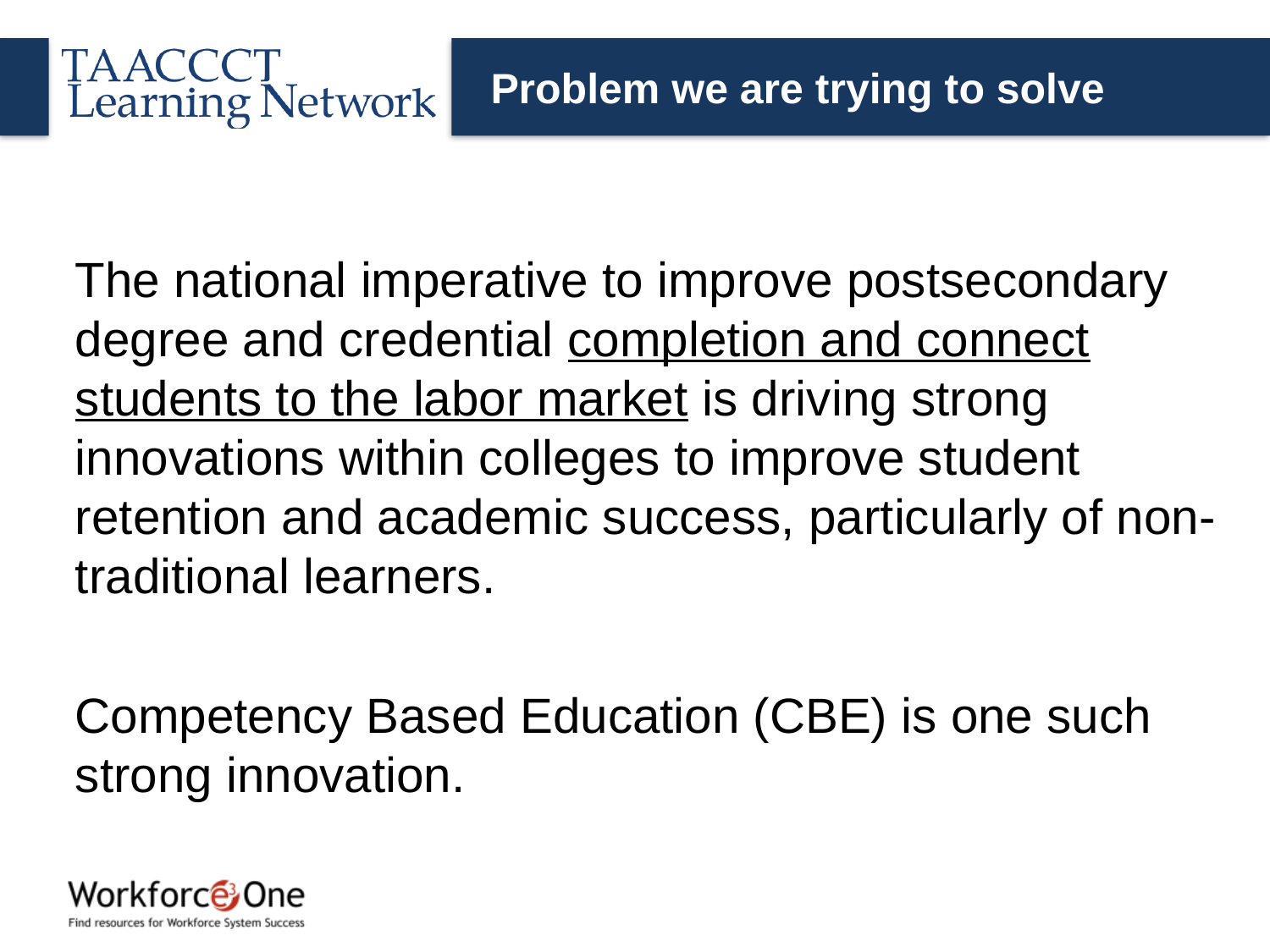

# Problem we are trying to solve

The national imperative to improve postsecondary degree and credential completion and connect students to the labor market is driving strong innovations within colleges to improve student retention and academic success, particularly of non-traditional learners.

Competency Based Education (CBE) is one such strong innovation.